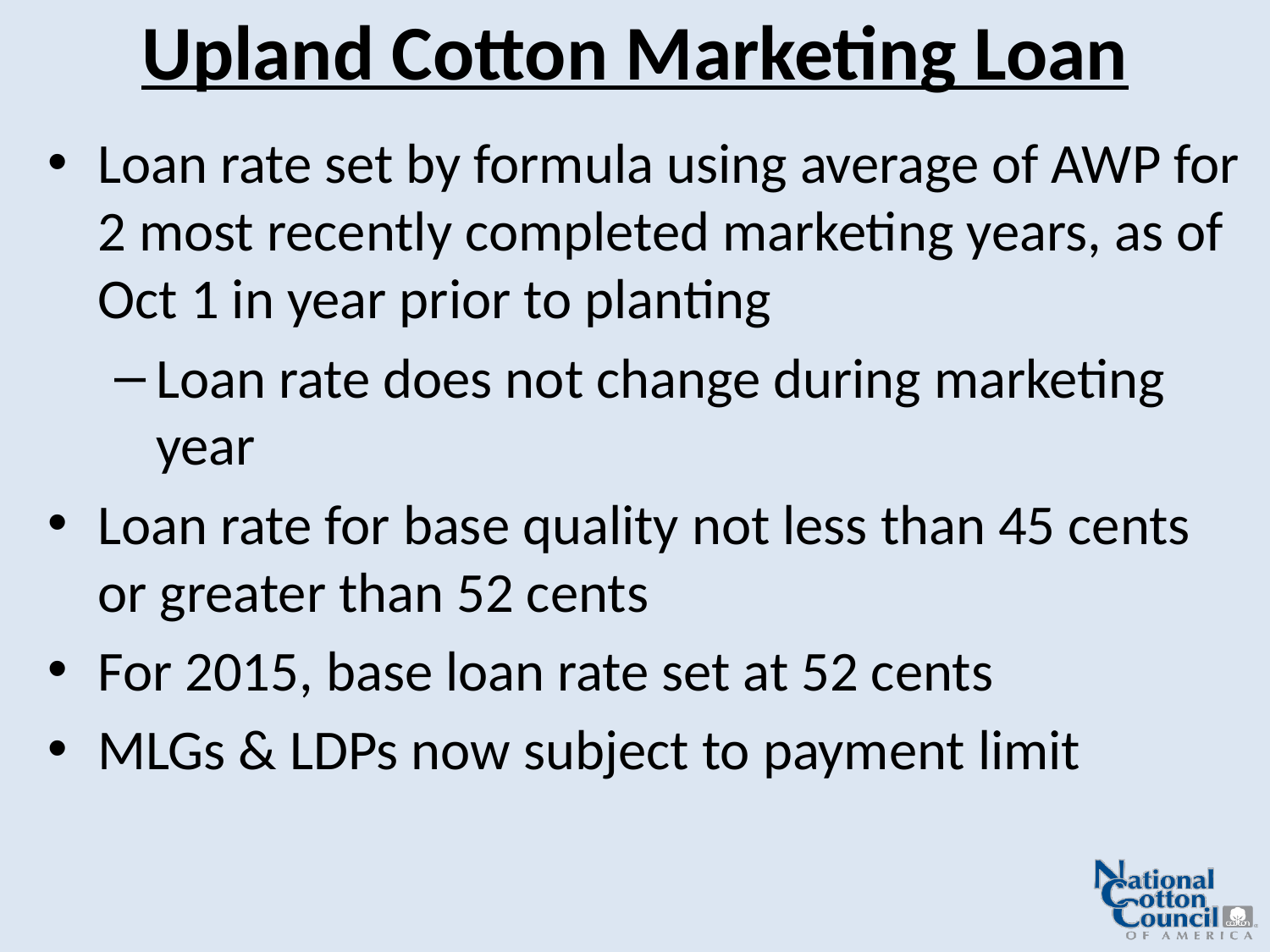

# Upland Cotton Marketing Loan
Loan rate set by formula using average of AWP for 2 most recently completed marketing years, as of Oct 1 in year prior to planting
Loan rate does not change during marketing year
Loan rate for base quality not less than 45 cents or greater than 52 cents
For 2015, base loan rate set at 52 cents
MLGs & LDPs now subject to payment limit